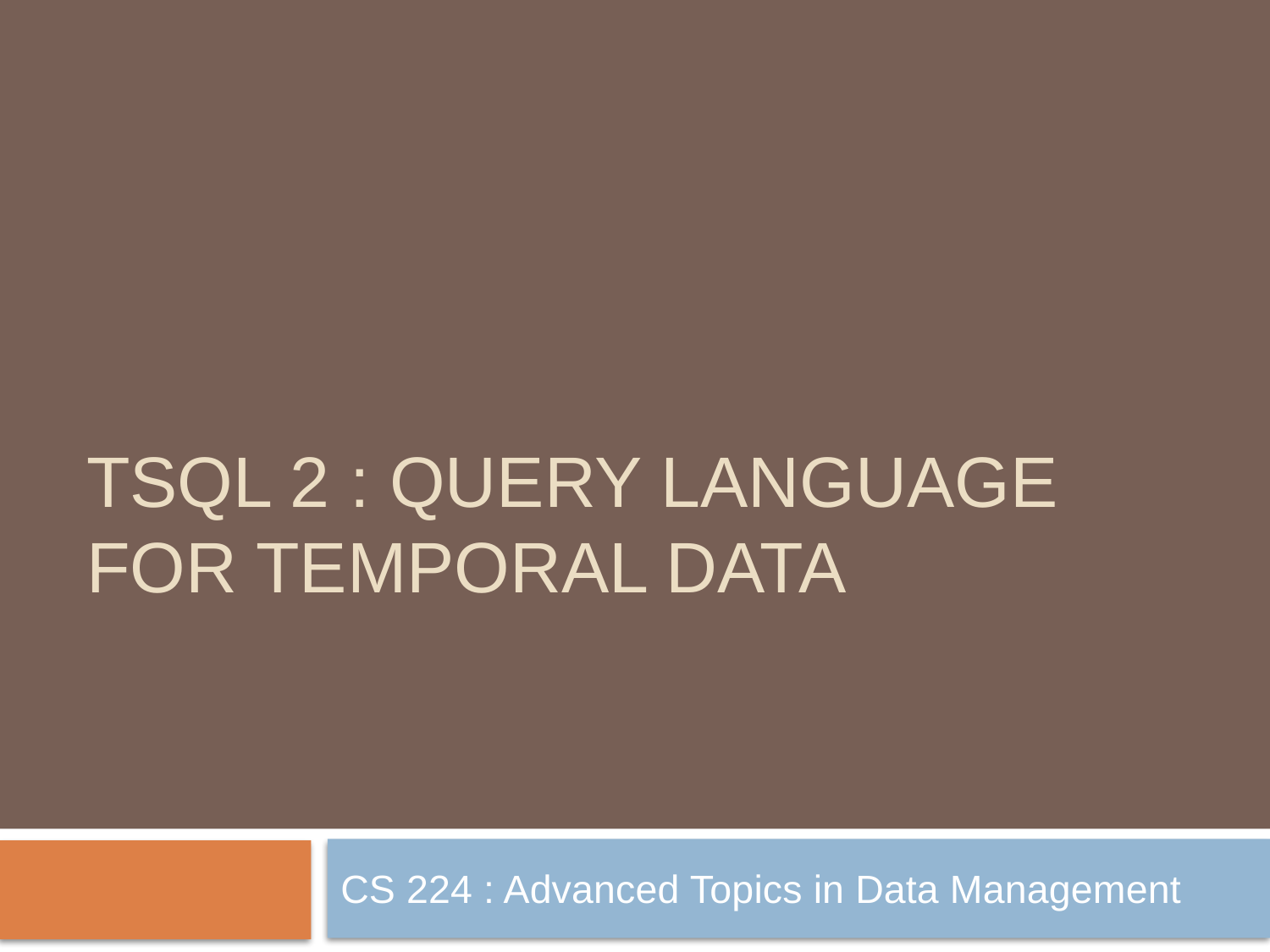

# TSQL 2 : Query Language for Temporal DatA
CS 224 : Advanced Topics in Data Management